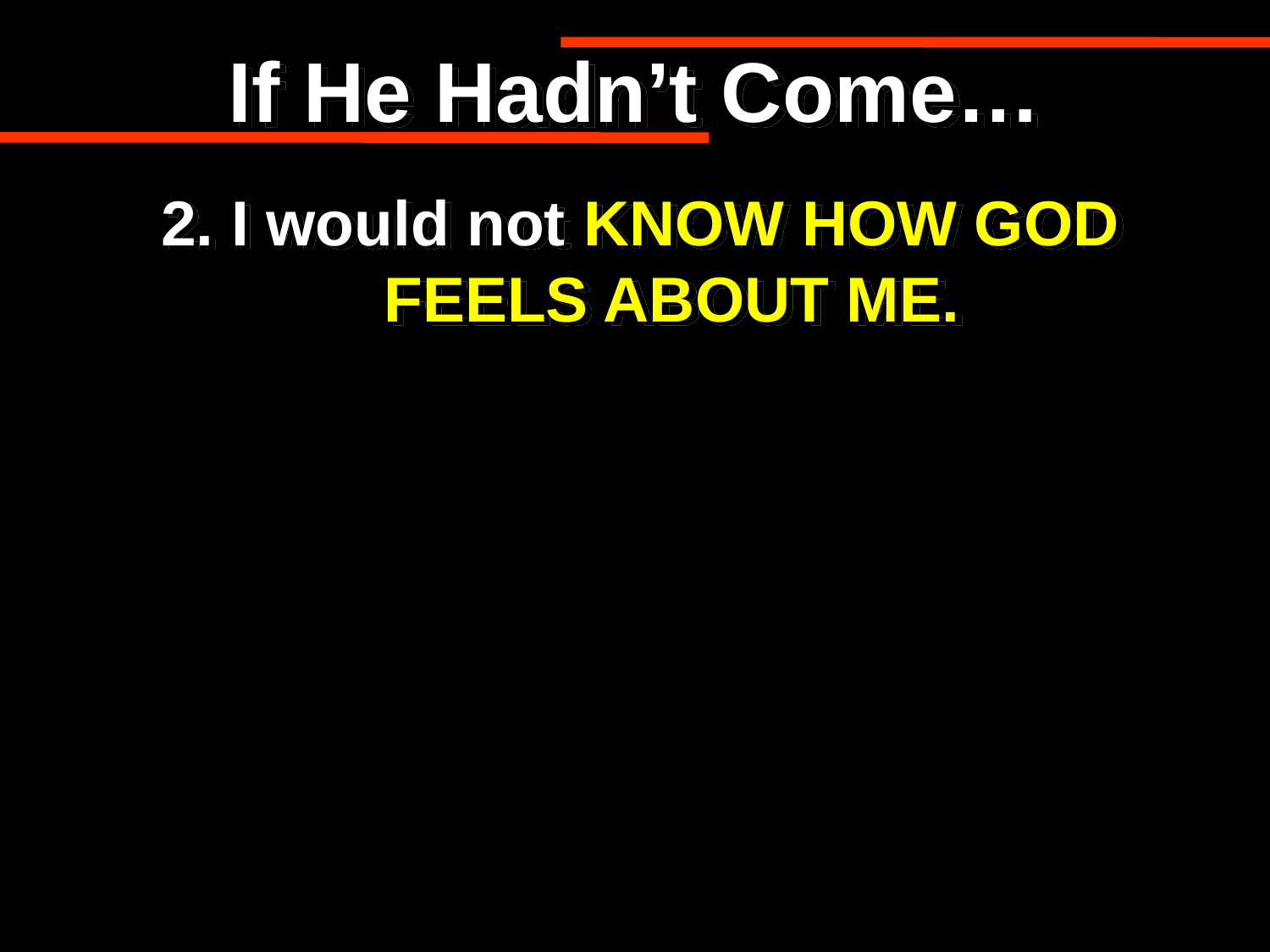

If He Hadn’t Come…

2. I would not KNOW HOW GOD FEELS ABOUT ME.